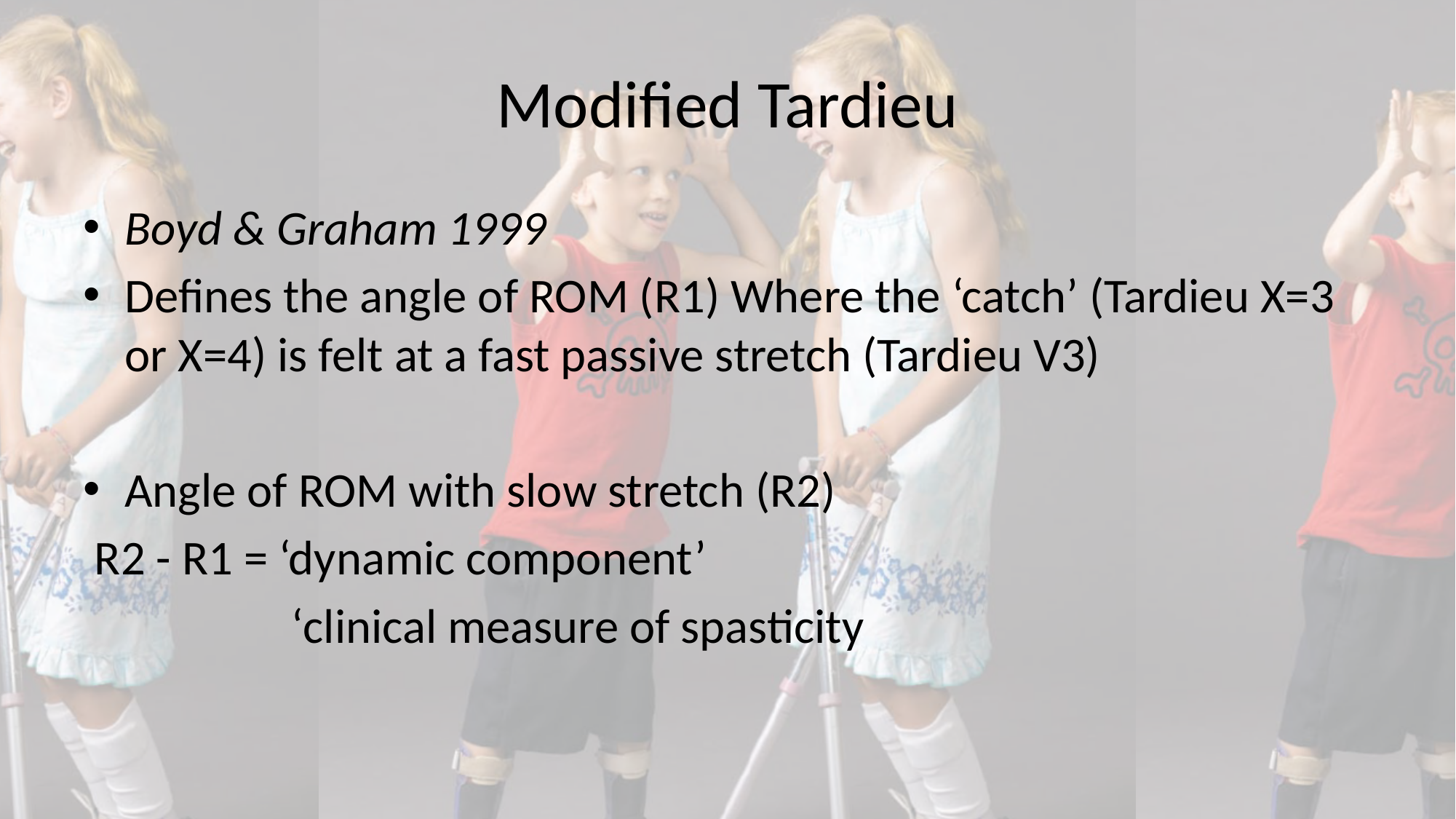

# Modified Tardieu
Boyd & Graham 1999
Defines the angle of ROM (R1) Where the ‘catch’ (Tardieu X=3 or X=4) is felt at a fast passive stretch (Tardieu V3)

Angle of ROM with slow stretch (R2)
 R2 - R1 = ‘dynamic component’
                   ‘clinical measure of spasticity